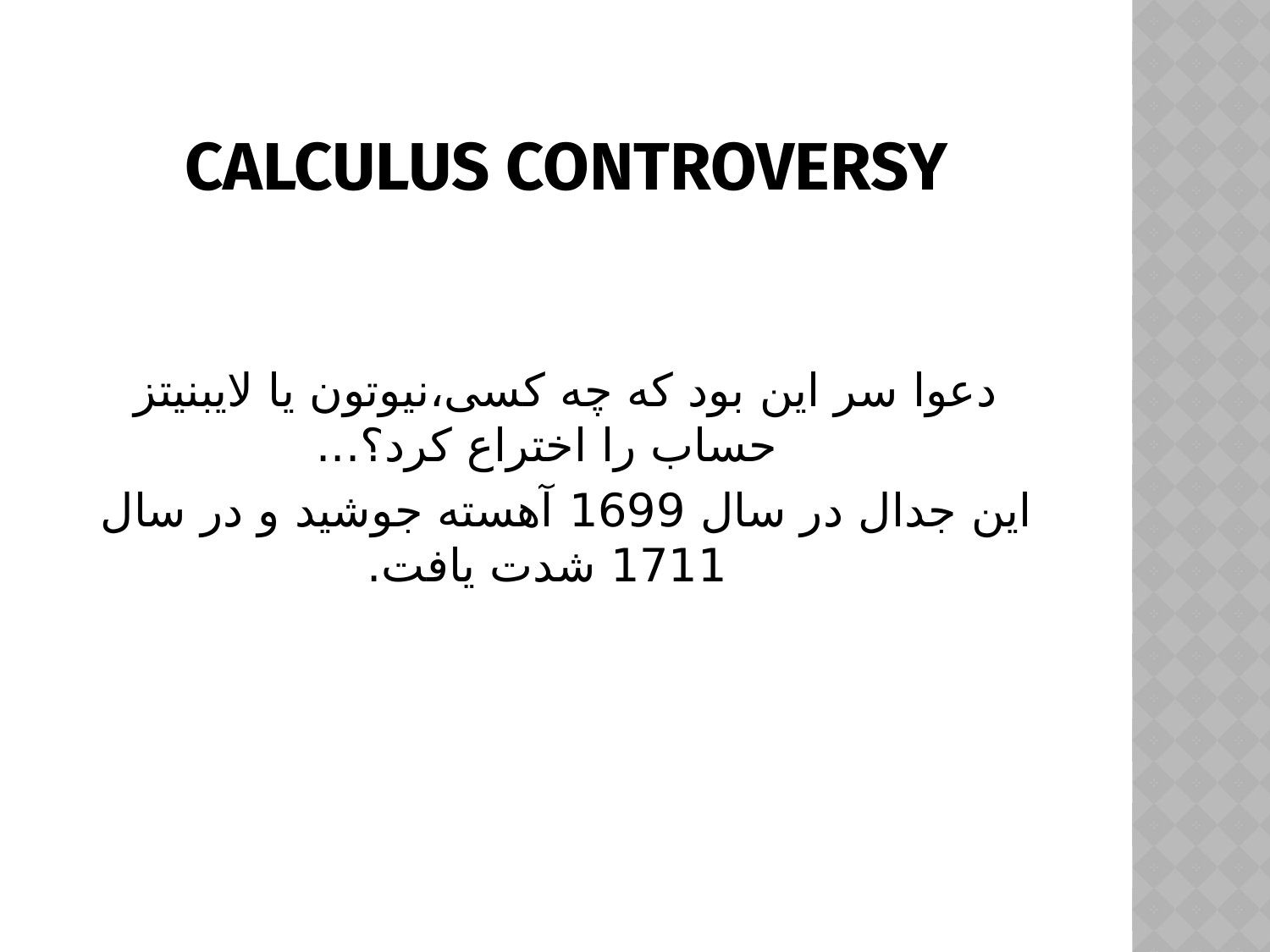

# Calculus controversy

دعوا سر این بود که چه کسی،نیوتون یا لایبنیتز حساب را اختراع کرد؟...
این جدال در سال 1699 آهسته جوشید و در سال 1711 شدت یافت.